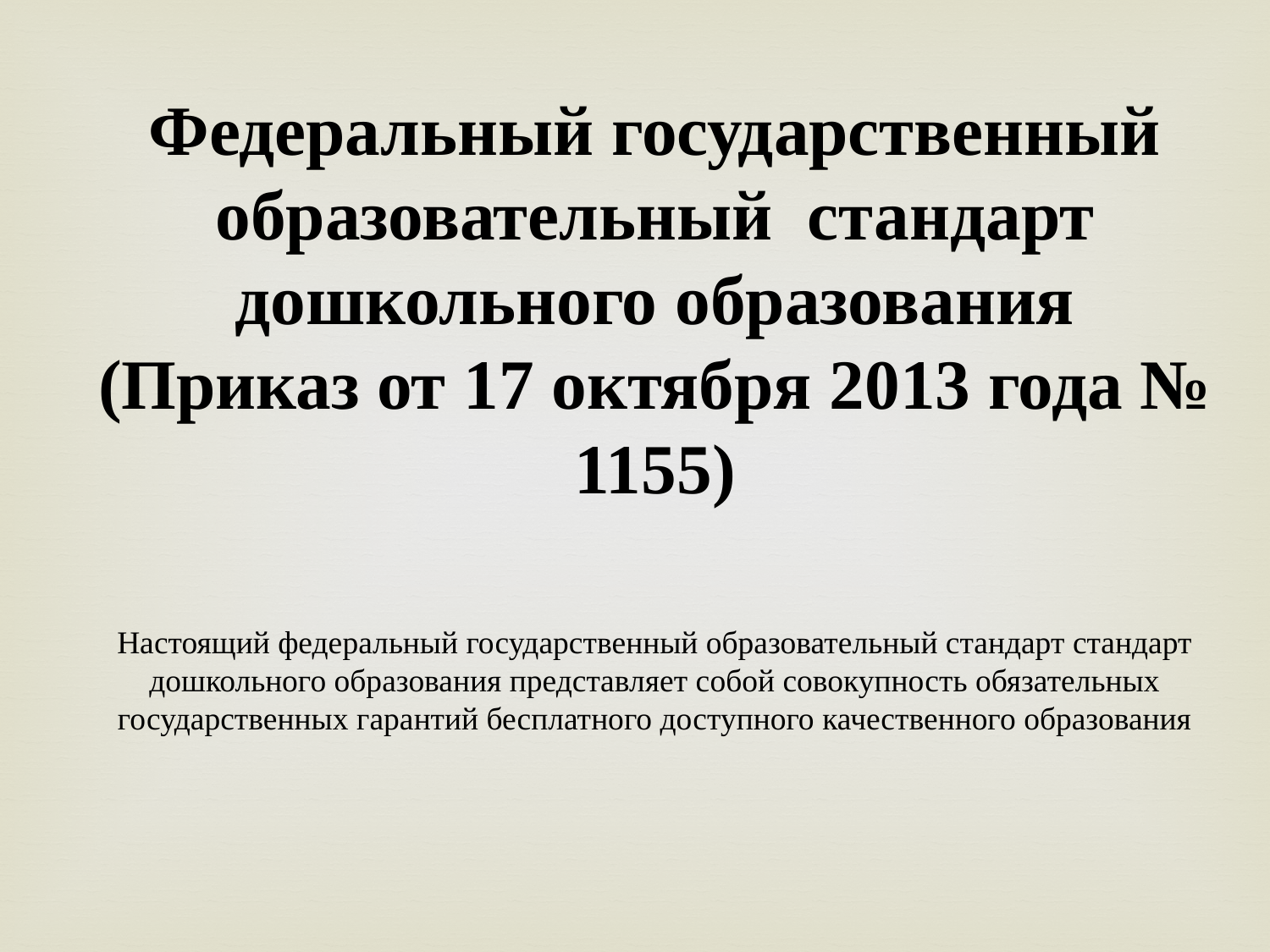

Федеральный государственный образовательный  стандарт дошкольного образования
(Приказ от 17 октября 2013 года № 1155)
Настоящий федеральный государственный образовательный стандарт стандарт дошкольного образования представляет собой совокупность обязательных государственных гарантий бесплатного доступного качественного образования